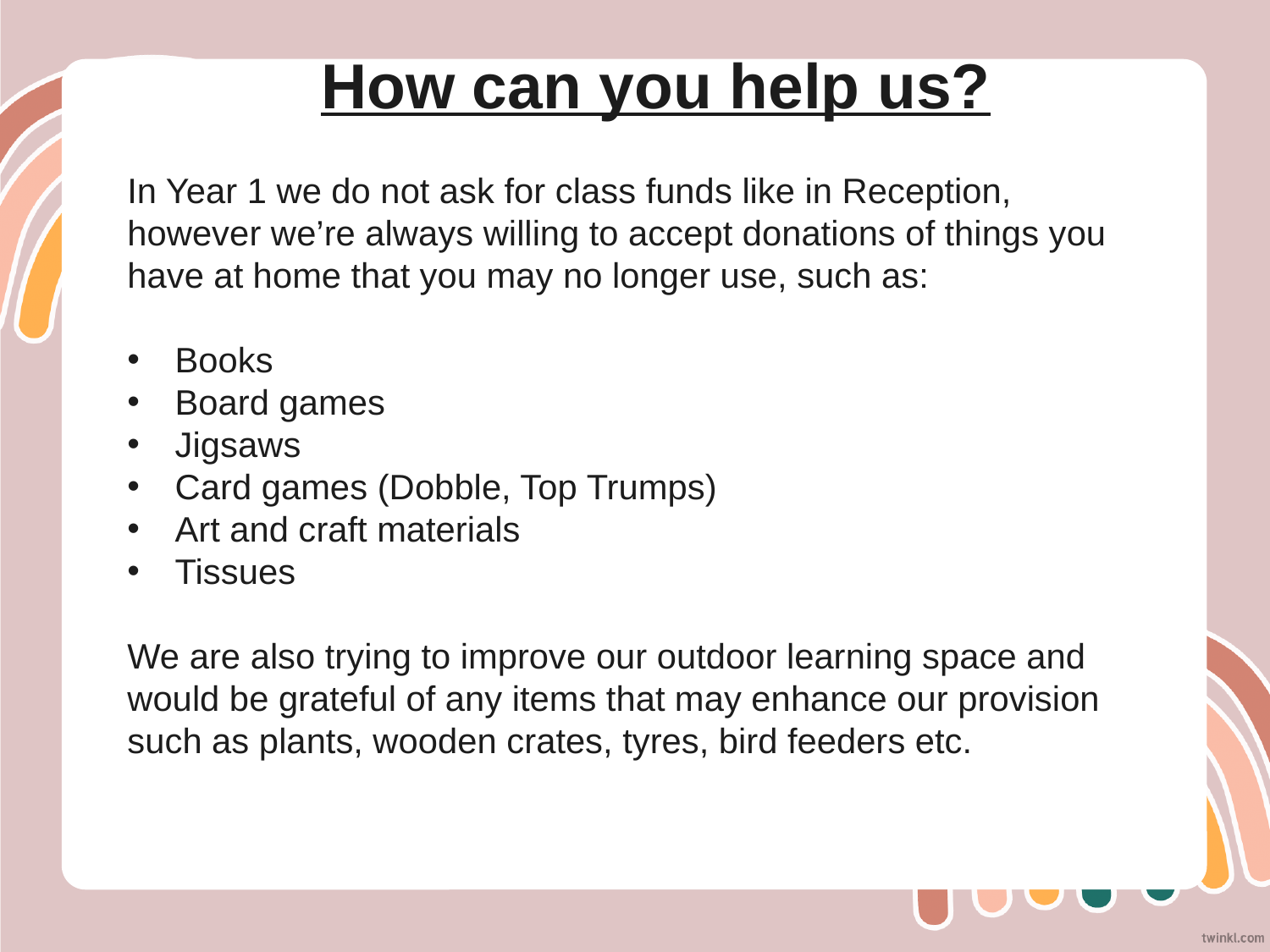

# How can you help us?

In Year 1 we do not ask for class funds like in Reception, however we’re always willing to accept donations of things you have at home that you may no longer use, such as:

Books
Board games
Jigsaws
Card games (Dobble, Top Trumps)
Art and craft materials
Tissues

We are also trying to improve our outdoor learning space and would be grateful of any items that may enhance our provision such as plants, wooden crates, tyres, bird feeders etc.